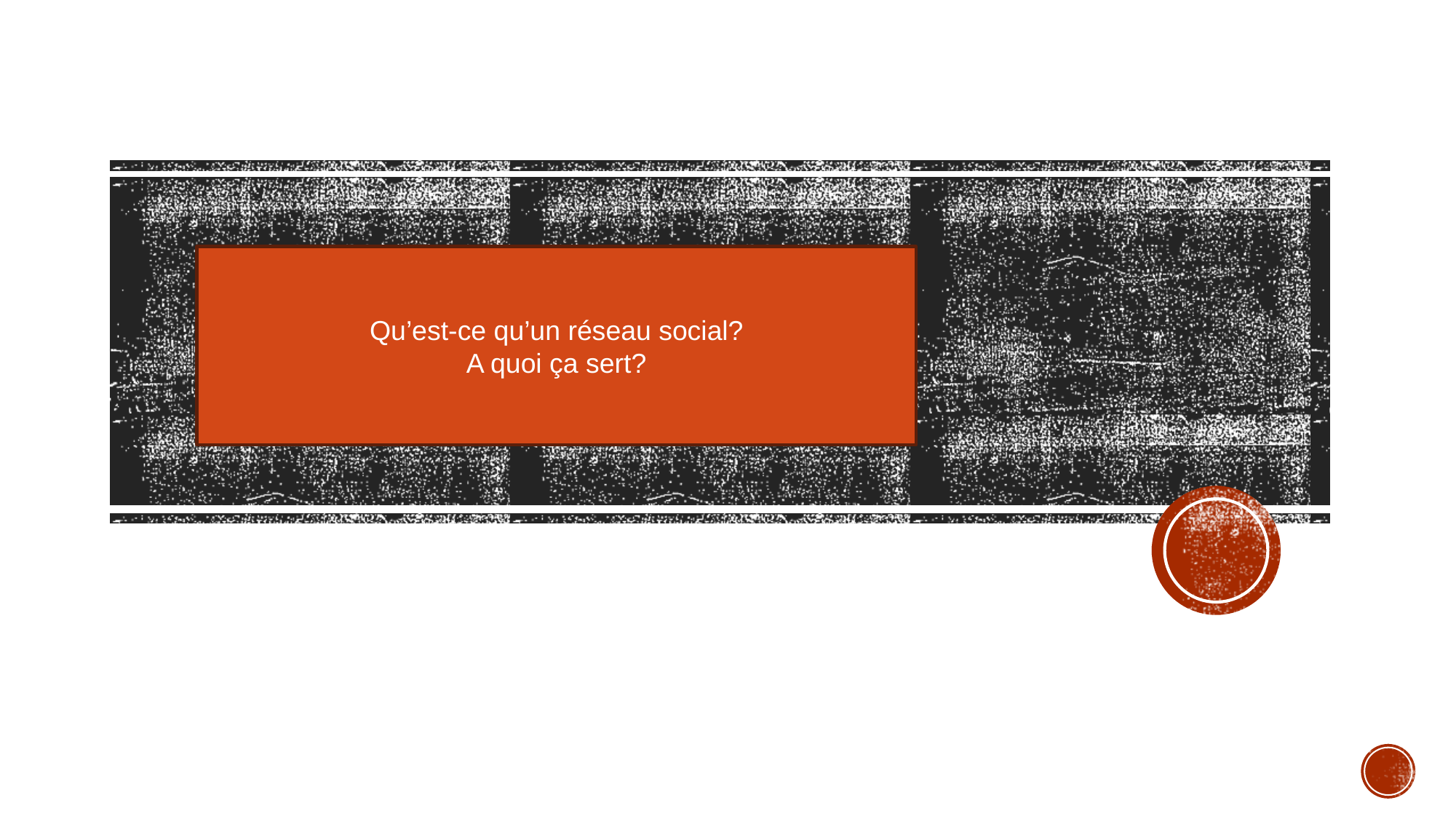

Qu’est-ce qu’un réseau social?
A quoi ça sert?